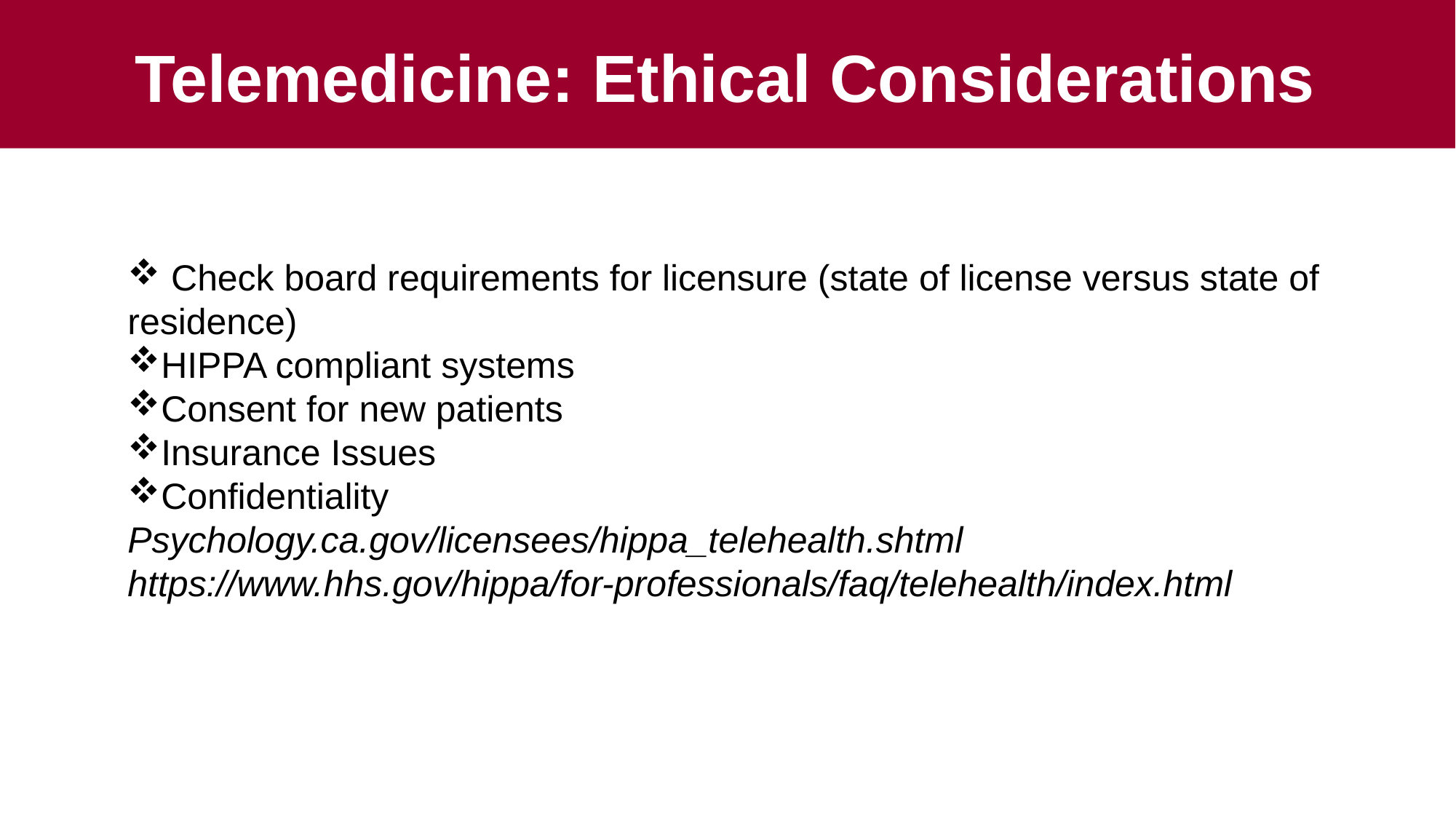

Telemedicine: Ethical Considerations
 Check board requirements for licensure (state of license versus state of residence)
HIPPA compliant systems
Consent for new patients
Insurance Issues
Confidentiality
Psychology.ca.gov/licensees/hippa_telehealth.shtml
https://www.hhs.gov/hippa/for-professionals/faq/telehealth/index.html